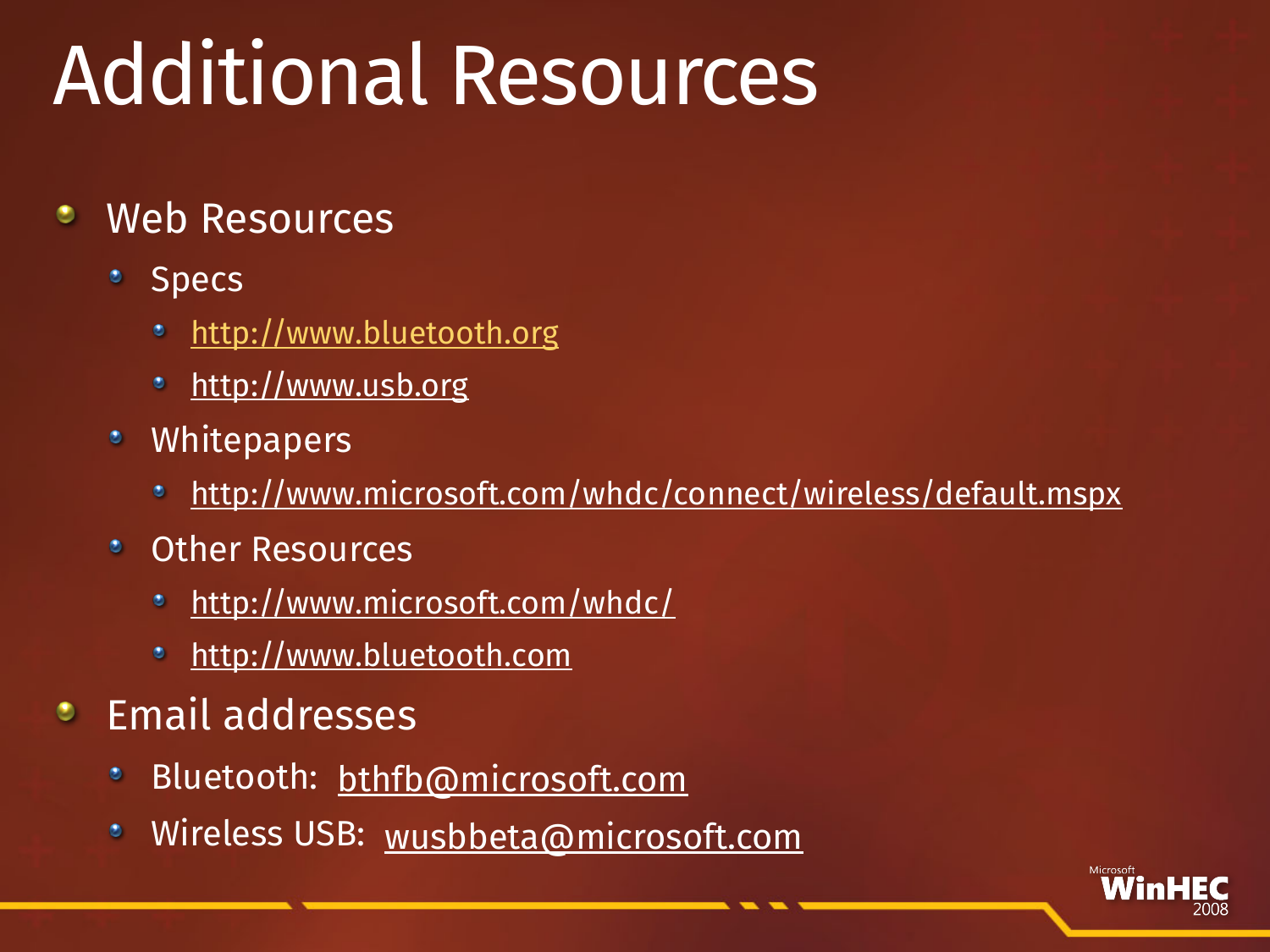

# Additional Resources
Web Resources
Specs
http://www.bluetooth.org
http://www.usb.org
Whitepapers
http://www.microsoft.com/whdc/connect/wireless/default.mspx
Other Resources
http://www.microsoft.com/whdc/
http://www.bluetooth.com
Email addresses
Bluetooth:
Wireless USB:
bthfb@microsoft.com
wusbbeta@microsoft.com